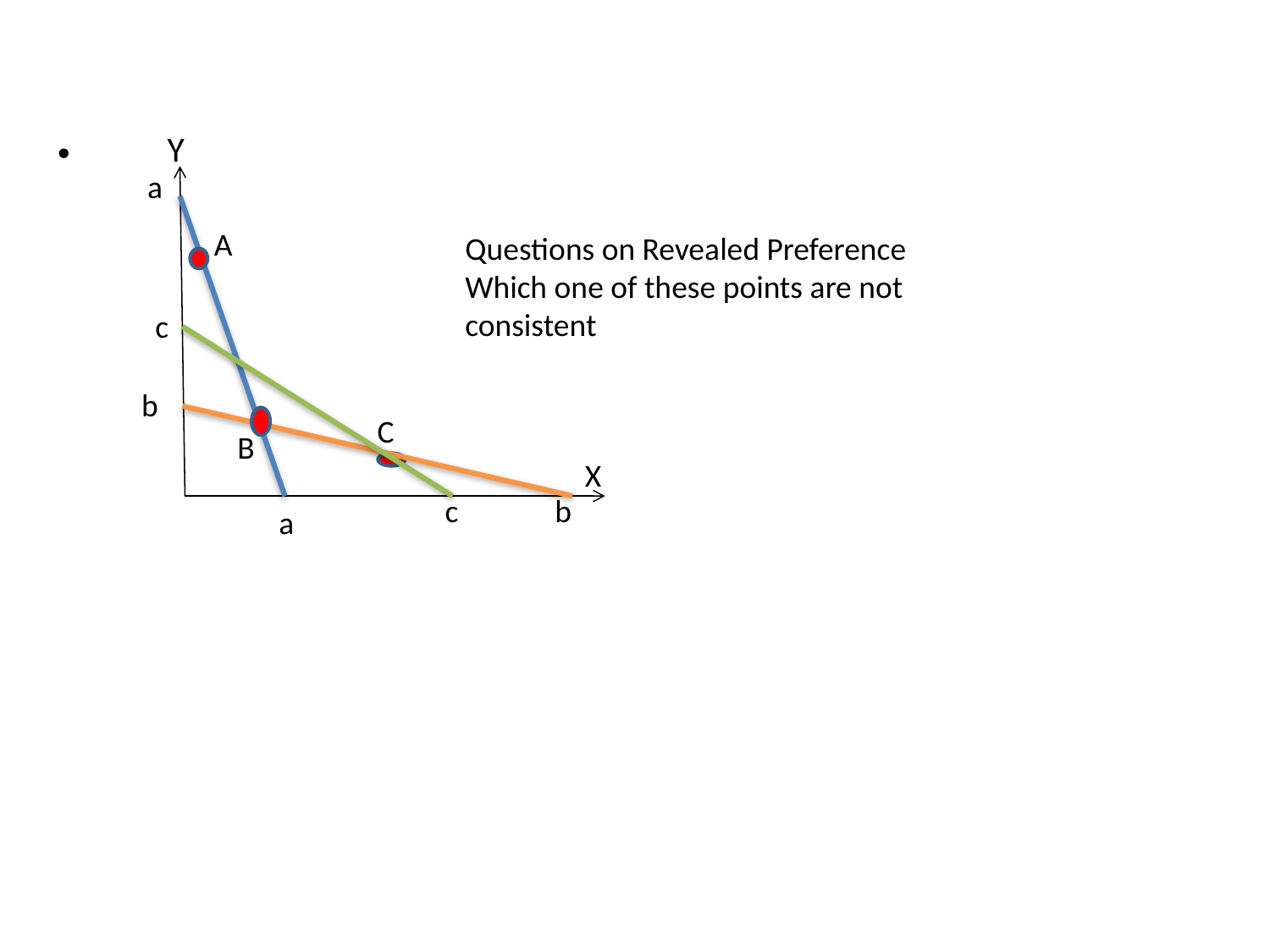

Y

a
A
Questions on Revealed Preference
Which one of these points are not consistent

c
b
C

B
X

c
b
a